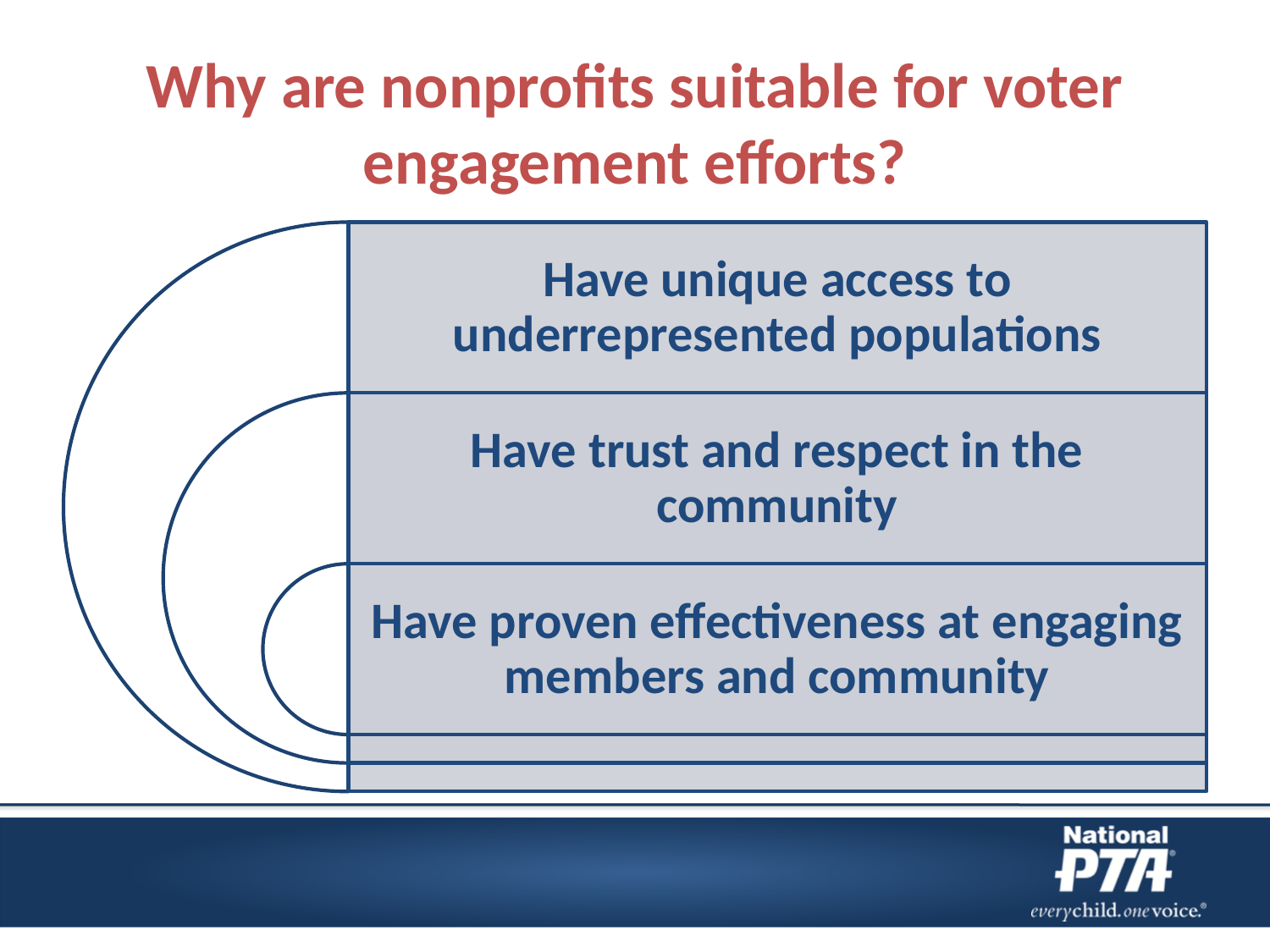

# Why are nonprofits suitable for voter engagement efforts?
Have unique access to underrepresented populations
Have trust and respect in the community
Have proven effectiveness at engaging members and community